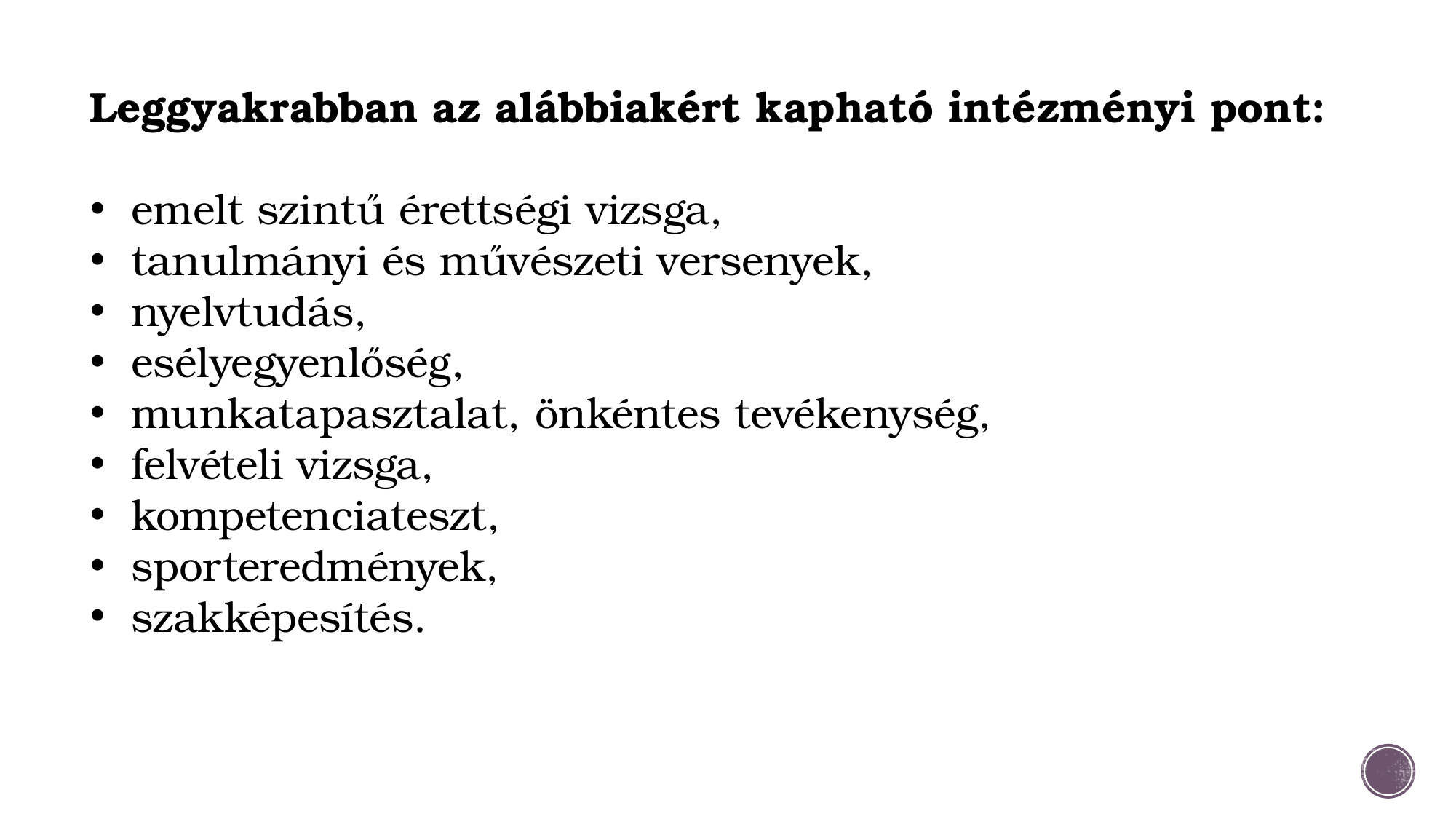

Leggyakrabban az alábbiakért kapható intézményi pont:

emelt szintű érettségi vizsga,
tanulmányi és művészeti versenyek,
nyelvtudás,
esélyegyenlőség,
munkatapasztalat, önkéntes tevékenység,
felvételi vizsga,
kompetenciateszt,
sporteredmények,
szakképesítés.